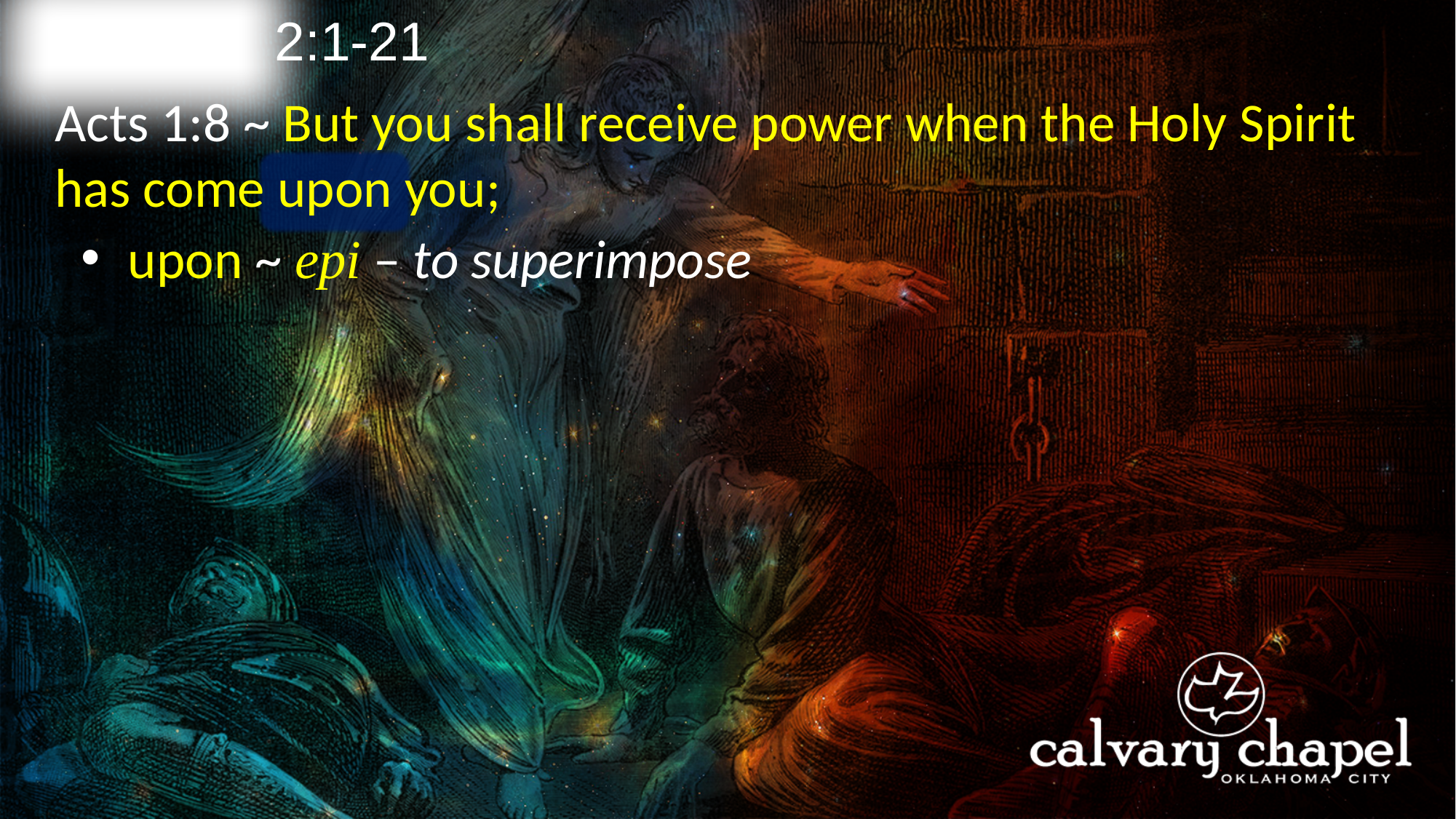

2:1-21
A C T S
Acts 1:8 ~ But you shall receive power when the Holy Spirit has come upon you;

 upon ~ epi – to superimpose